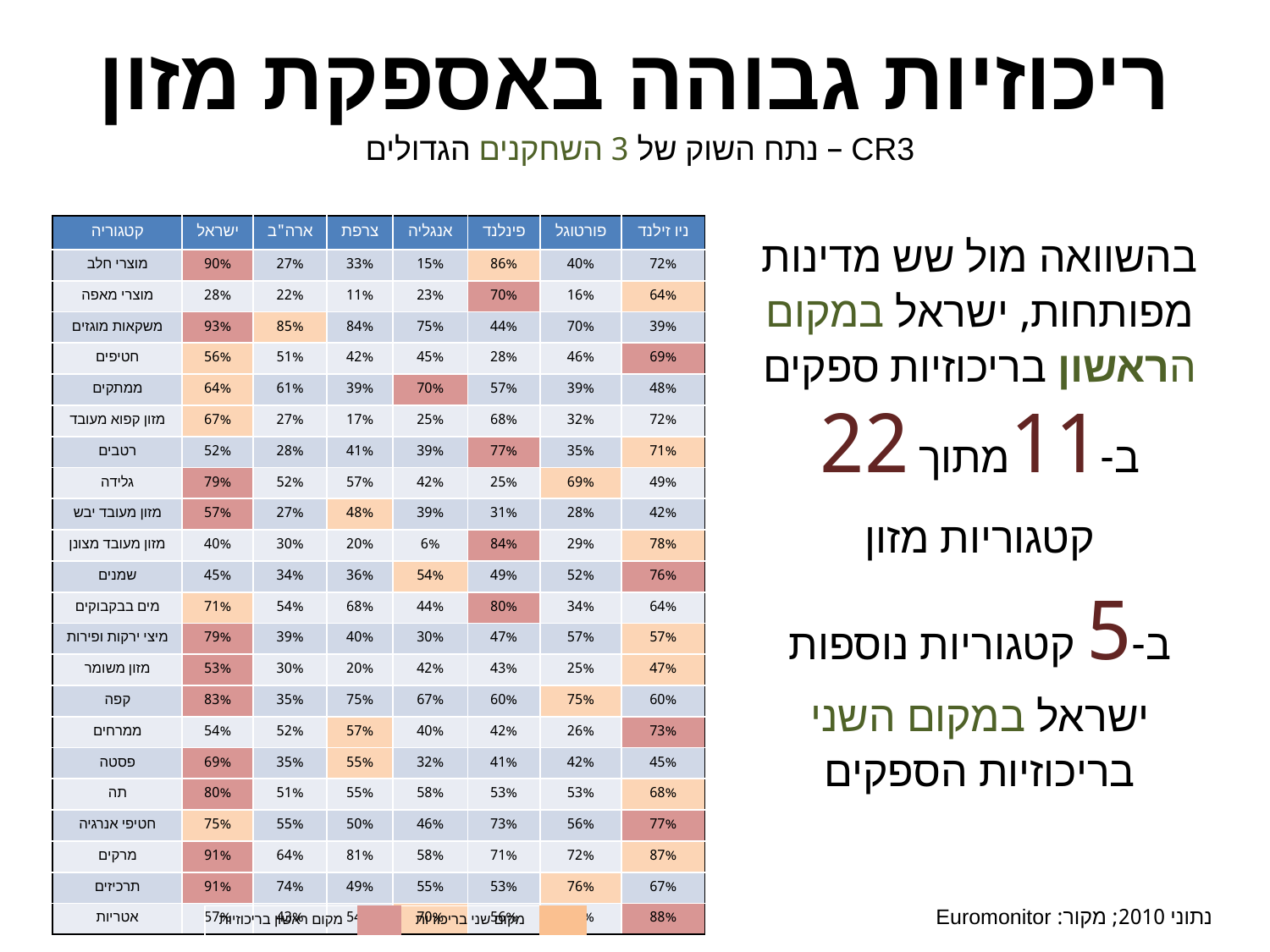

# ריכוזיות גבוהה באספקת מזון
CR3 – נתח השוק של 3 השחקנים הגדולים
| קטגוריה | ישראל | ארה"ב | צרפת | אנגליה | פינלנד | פורטוגל | ניו זילנד |
| --- | --- | --- | --- | --- | --- | --- | --- |
| מוצרי חלב | 90% | 27% | 33% | 15% | 86% | 40% | 72% |
| מוצרי מאפה | 28% | 22% | 11% | 23% | 70% | 16% | 64% |
| משקאות מוגזים | 93% | 85% | 84% | 75% | 44% | 70% | 39% |
| חטיפים | 56% | 51% | 42% | 45% | 28% | 46% | 69% |
| ממתקים | 64% | 61% | 39% | 70% | 57% | 39% | 48% |
| מזון קפוא מעובד | 67% | 27% | 17% | 25% | 68% | 32% | 72% |
| רטבים | 52% | 28% | 41% | 39% | 77% | 35% | 71% |
| גלידה | 79% | 52% | 57% | 42% | 25% | 69% | 49% |
| מזון מעובד יבש | 57% | 27% | 48% | 39% | 31% | 28% | 42% |
| מזון מעובד מצונן | 40% | 30% | 20% | 6% | 84% | 29% | 78% |
| שמנים | 45% | 34% | 36% | 54% | 49% | 52% | 76% |
| מים בבקבוקים | 71% | 54% | 68% | 44% | 80% | 34% | 64% |
| מיצי ירקות ופירות | 79% | 39% | 40% | 30% | 47% | 57% | 57% |
| מזון משומר | 53% | 30% | 20% | 42% | 43% | 25% | 47% |
| קפה | 83% | 35% | 75% | 67% | 60% | 75% | 60% |
| ממרחים | 54% | 52% | 57% | 40% | 42% | 26% | 73% |
| פסטה | 69% | 35% | 55% | 32% | 41% | 42% | 45% |
| תה | 80% | 51% | 55% | 58% | 53% | 53% | 68% |
| חטיפי אנרגיה | 75% | 55% | 50% | 46% | 73% | 56% | 77% |
| מרקים | 91% | 64% | 81% | 58% | 71% | 72% | 87% |
| תרכיזים | 91% | 74% | 49% | 55% | 53% | 76% | 67% |
| אטריות | 57% | 43% | 54% | 70% | 56% | 59% | 88% |
בהשוואה מול שש מדינות מפותחות, ישראל במקום הראשון בריכוזיות ספקים
ב-11מתוך 22
קטגוריות מזון
ב-5 קטגוריות נוספות ישראל במקום השני בריכוזיות הספקים
נתוני 2010; מקור: Euromonitor
| מקום ראשון בריכוזיות |  | מקום שני בריכוזיות |  |
| --- | --- | --- | --- |